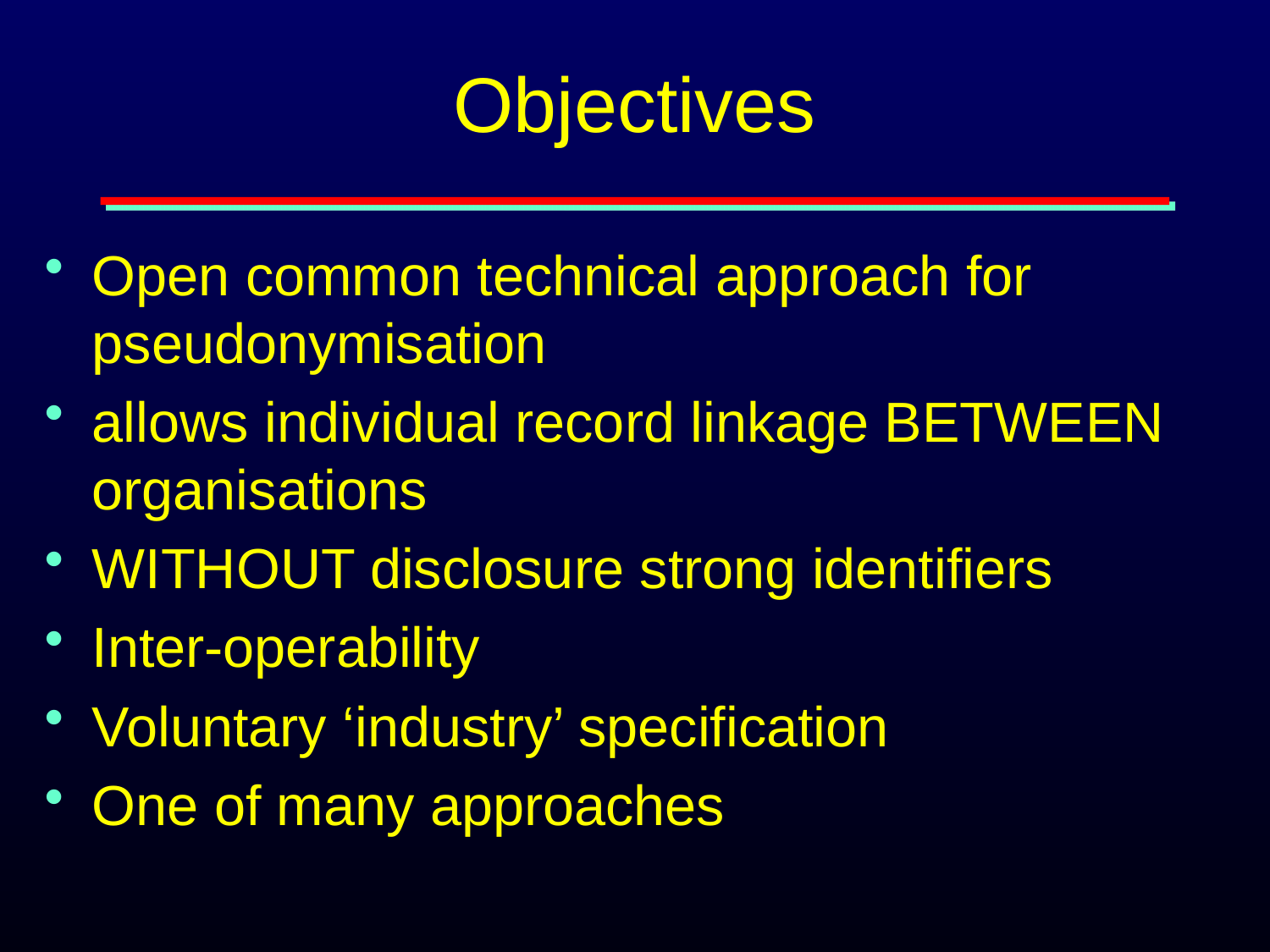

# Objectives
Open common technical approach for pseudonymisation
allows individual record linkage BETWEEN organisations
WITHOUT disclosure strong identifiers
Inter-operability
Voluntary ‘industry’ specification
One of many approaches